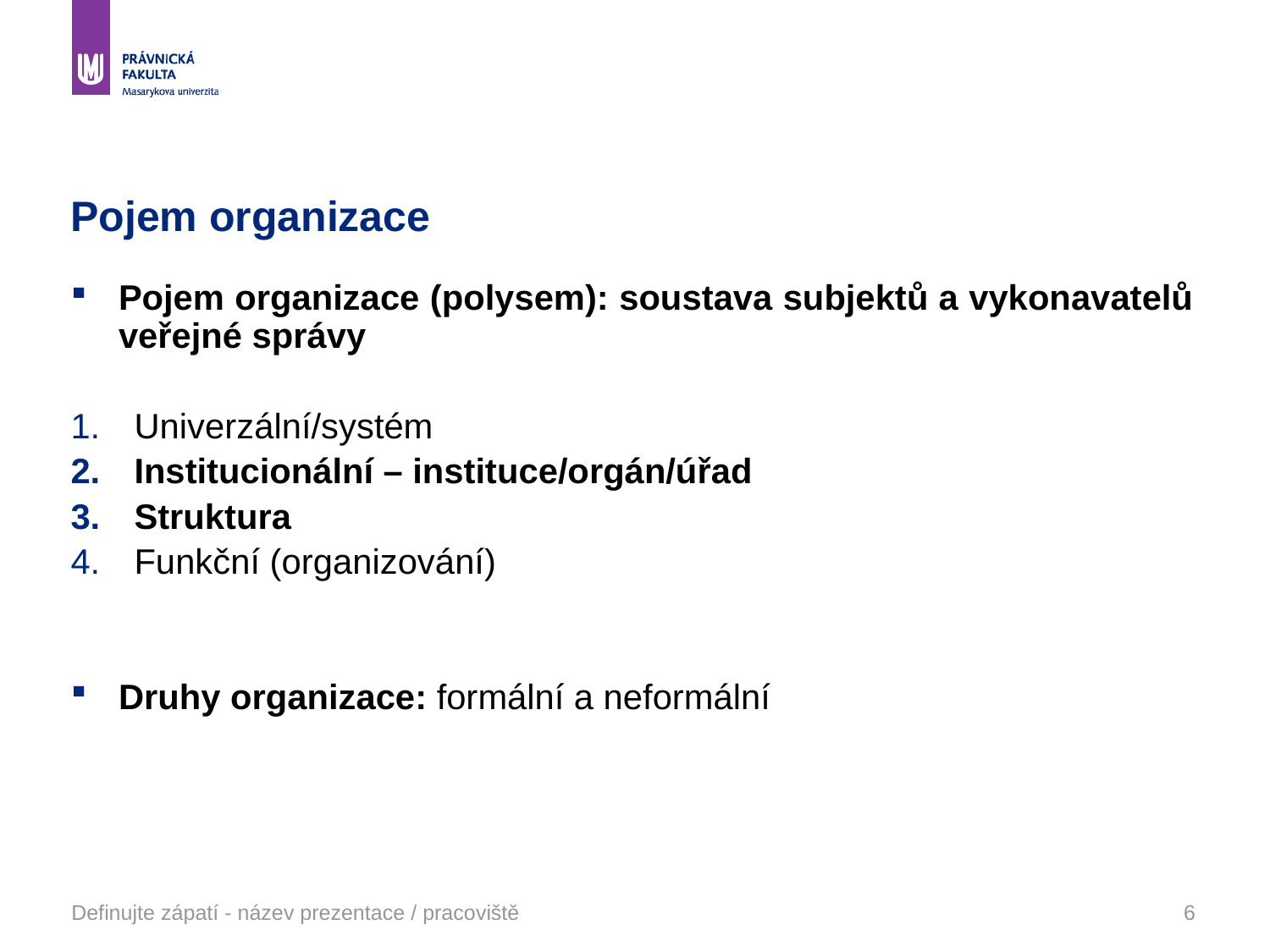

# Pojem organizace
Pojem organizace (polysem): soustava subjektů a vykonavatelů veřejné správy

Univerzální/systém
Institucionální – instituce/orgán/úřad
Struktura
Funkční (organizování)

Druhy organizace: formální a neformální
Definujte zápatí - název prezentace / pracoviště
6